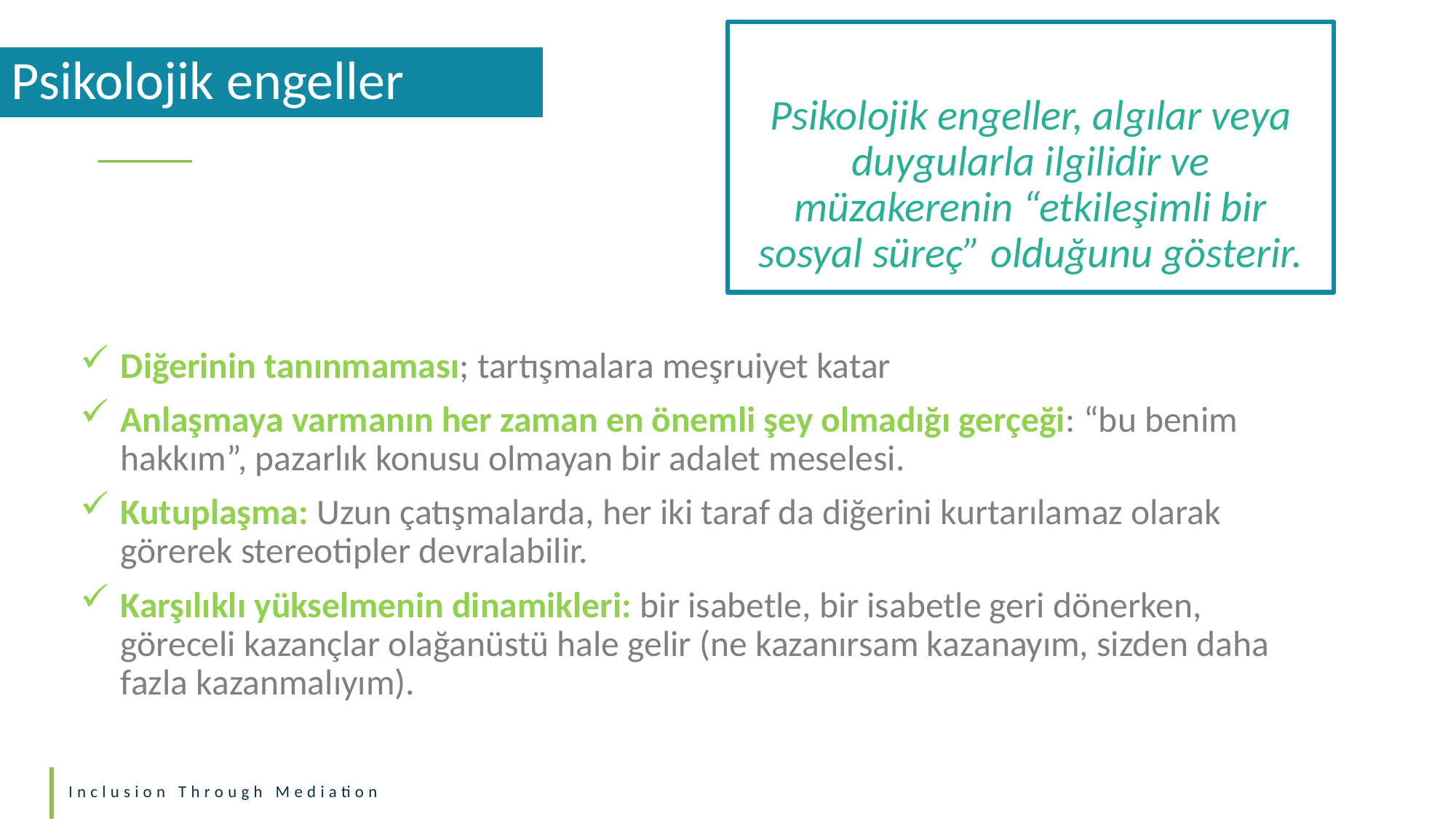

Psikolojik engeller, algılar veya duygularla ilgilidir ve müzakerenin “etkileşimli bir sosyal süreç” olduğunu gösterir.
Psikolojik engeller
Diğerinin tanınmaması; tartışmalara meşruiyet katar
Anlaşmaya varmanın her zaman en önemli şey olmadığı gerçeği: “bu benim hakkım”, pazarlık konusu olmayan bir adalet meselesi.
Kutuplaşma: Uzun çatışmalarda, her iki taraf da diğerini kurtarılamaz olarak görerek stereotipler devralabilir.
Karşılıklı yükselmenin dinamikleri: bir isabetle, bir isabetle geri dönerken, göreceli kazançlar olağanüstü hale gelir (ne kazanırsam kazanayım, sizden daha fazla kazanmalıyım).